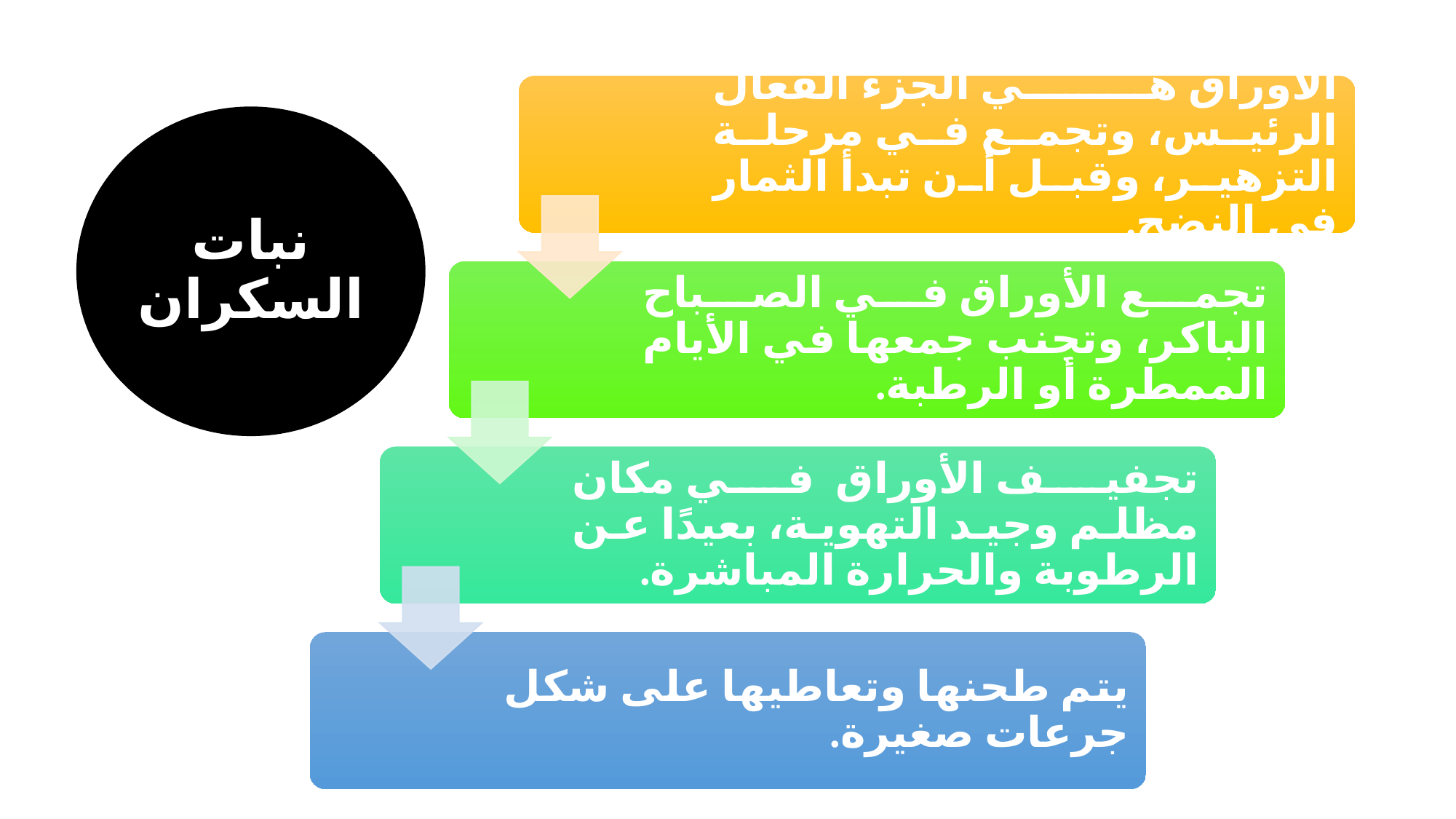

الأوراق هي الجزء الفعال الرئيس، وتجمع في مرحلة التزهير، وقبل أن تبدأ الثمار في النضج.
تجمع الأوراق في الصباح الباكر، وتجنب جمعها في الأيام الممطرة أو الرطبة.
تجفيف الأوراق  في مكان مظلم وجيد التهوية، بعيدًا عن الرطوبة والحرارة المباشرة.
يتم طحنها وتعاطيها على شكل جرعات صغيرة.

نبات السكران